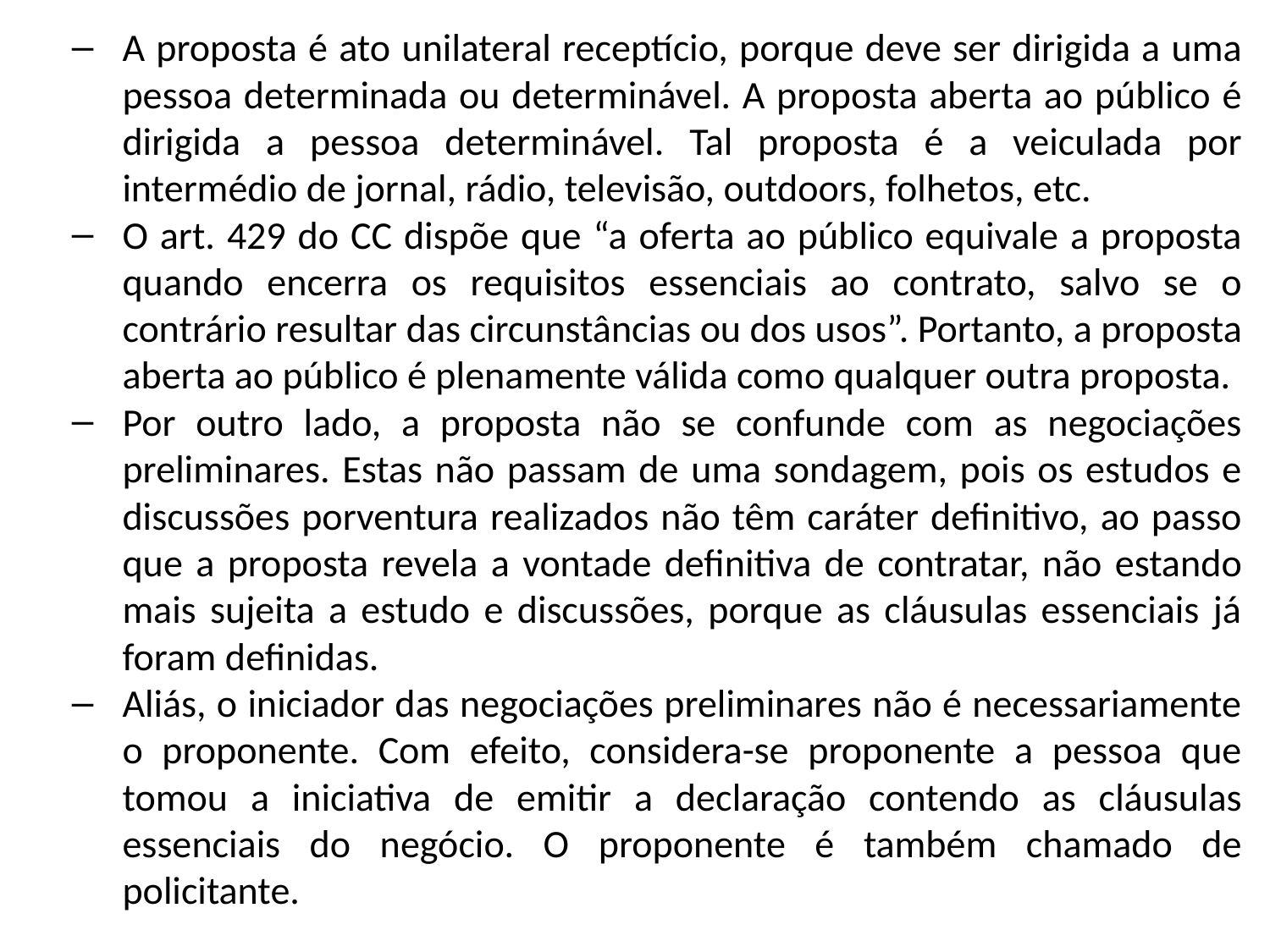

A proposta é ato unilateral receptício, porque deve ser dirigida a uma pessoa determinada ou determinável. A proposta aberta ao público é dirigida a pessoa determinável. Tal proposta é a veiculada por intermédio de jornal, rádio, televisão, outdoors, folhetos, etc.
O art. 429 do CC dispõe que “a oferta ao público equivale a proposta quando encerra os requisitos essenciais ao contrato, salvo se o contrário resultar das circunstâncias ou dos usos”. Portanto, a proposta aberta ao público é plenamente válida como qualquer outra proposta.
Por outro lado, a proposta não se confunde com as negociações preliminares. Estas não passam de uma sondagem, pois os estudos e discussões porventura realizados não têm caráter definitivo, ao passo que a proposta revela a vontade definitiva de contratar, não estando mais sujeita a estudo e discussões, porque as cláusulas essenciais já foram definidas.
Aliás, o iniciador das negociações preliminares não é necessariamente o proponente. Com efeito, considera-se proponente a pessoa que tomou a iniciativa de emitir a declaração contendo as cláusulas essenciais do negócio. O proponente é também chamado de policitante.